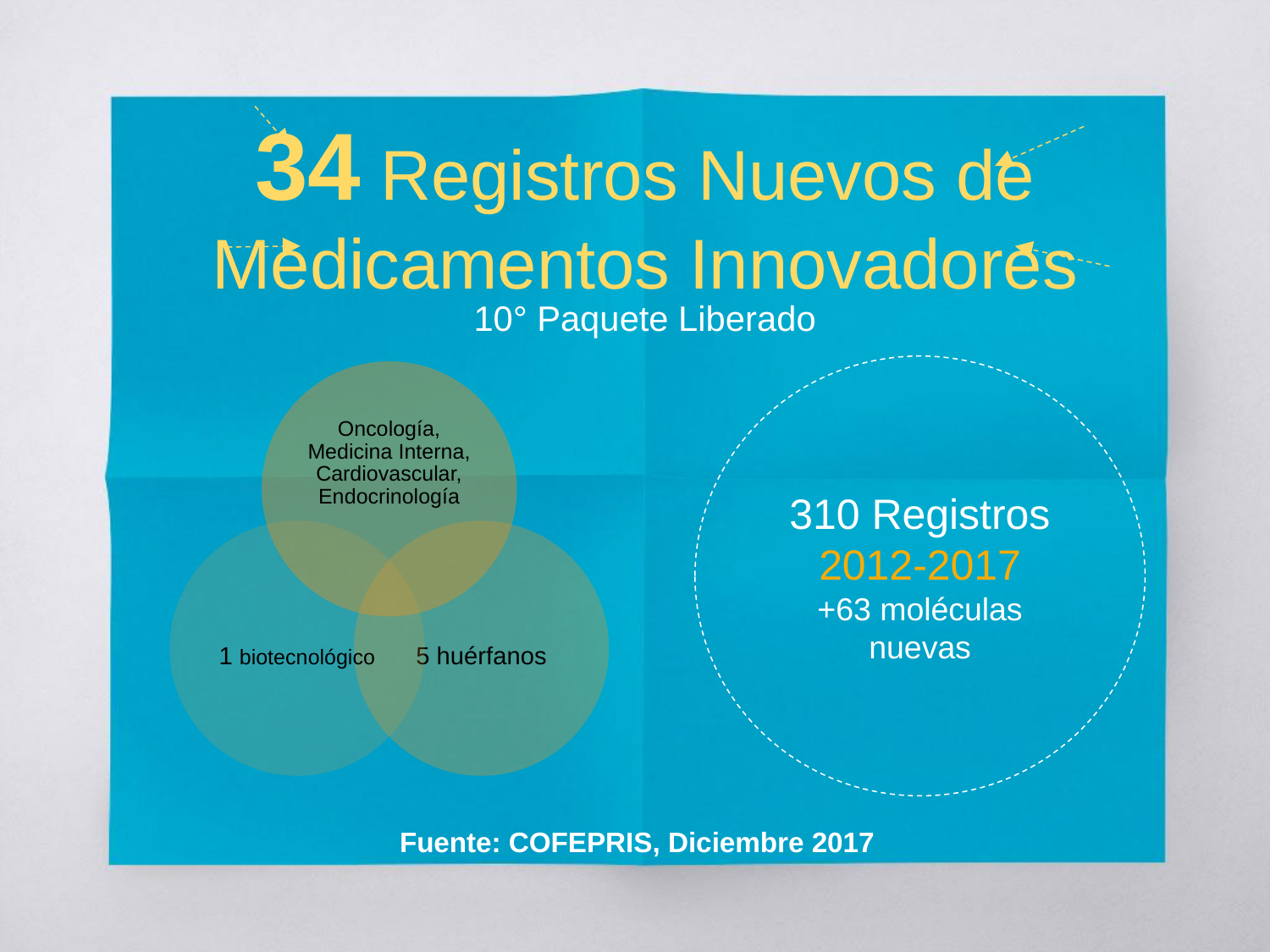

34 Registros Nuevos de Medicamentos Innovadores
10° Paquete Liberado

Oncología, Medicina Interna, Cardiovascular, Endocrinología
5 huérfanos
1 biotecnológico
310 Registros
2012-2017
+63 moléculas nuevas
Fuente: COFEPRIS, Diciembre 2017